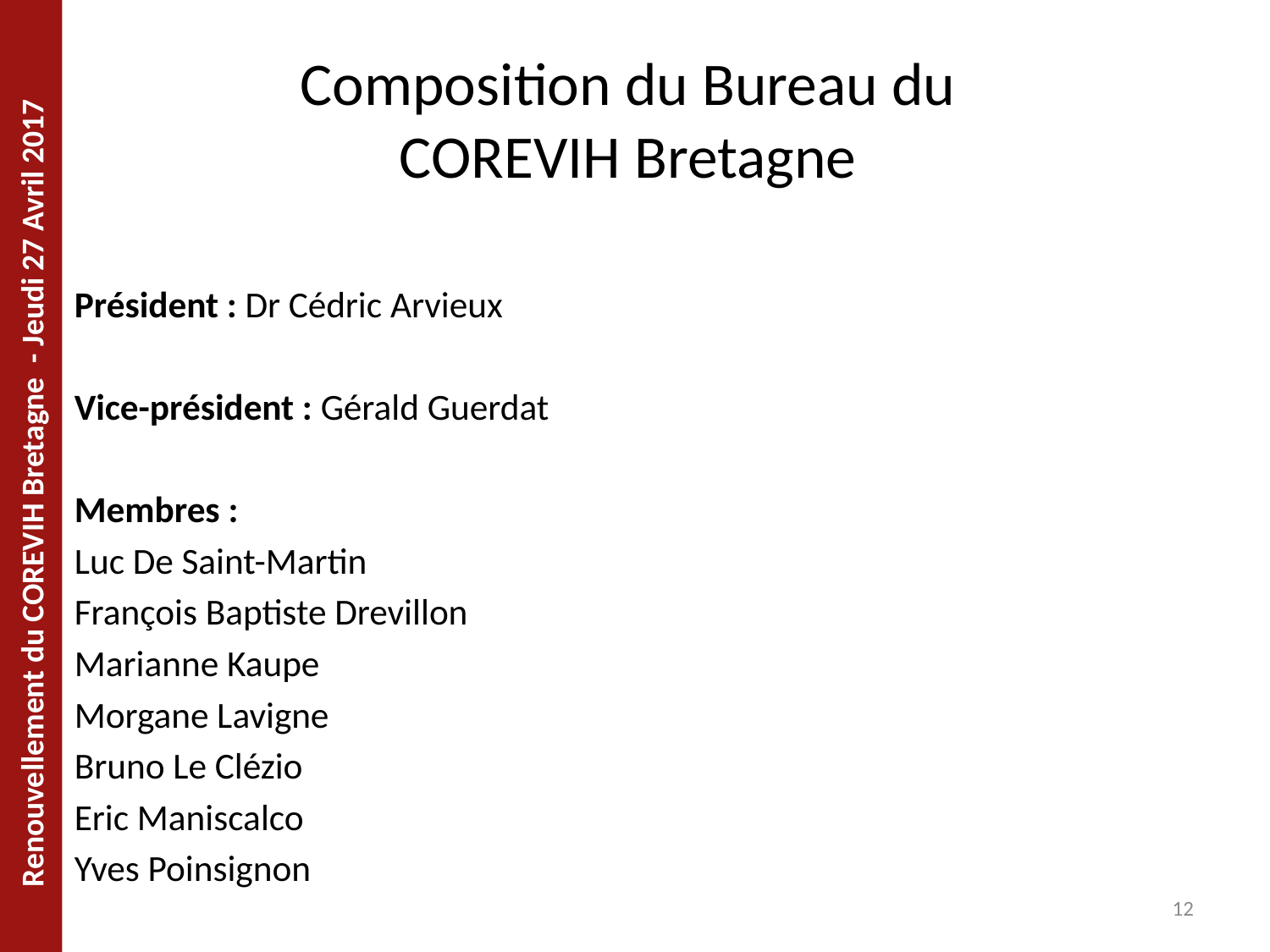

# Composition du Bureau du COREVIH Bretagne
Président : Dr Cédric Arvieux

Vice-président : Gérald Guerdat

Membres :
Luc De Saint-Martin
François Baptiste Drevillon
Marianne Kaupe
Morgane Lavigne
Bruno Le Clézio
Eric Maniscalco
Yves Poinsignon

Renouvellement du COREVIH Bretagne  - Jeudi 27 Avril 2017
12